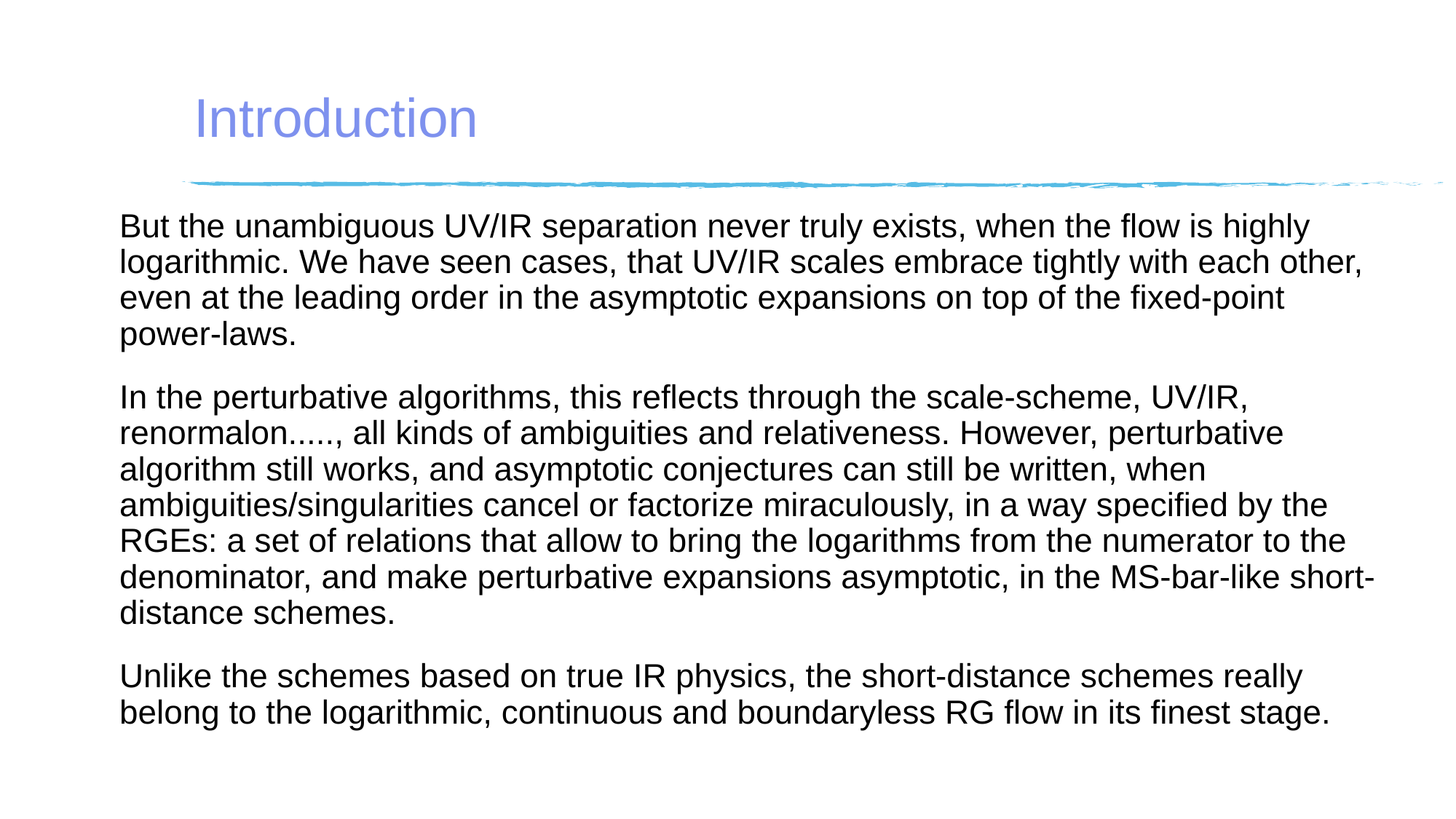

# Introduction
But the unambiguous UV/IR separation never truly exists, when the flow is highly logarithmic. We have seen cases, that UV/IR scales embrace tightly with each other, even at the leading order in the asymptotic expansions on top of the fixed-point power-laws.
In the perturbative algorithms, this reflects through the scale-scheme, UV/IR, renormalon....., all kinds of ambiguities and relativeness. However, perturbative algorithm still works, and asymptotic conjectures can still be written, when ambiguities/singularities cancel or factorize miraculously, in a way specified by the RGEs: a set of relations that allow to bring the logarithms from the numerator to the denominator, and make perturbative expansions asymptotic, in the MS-bar-like short-distance schemes.
Unlike the schemes based on true IR physics, the short-distance schemes really belong to the logarithmic, continuous and boundaryless RG flow in its finest stage.